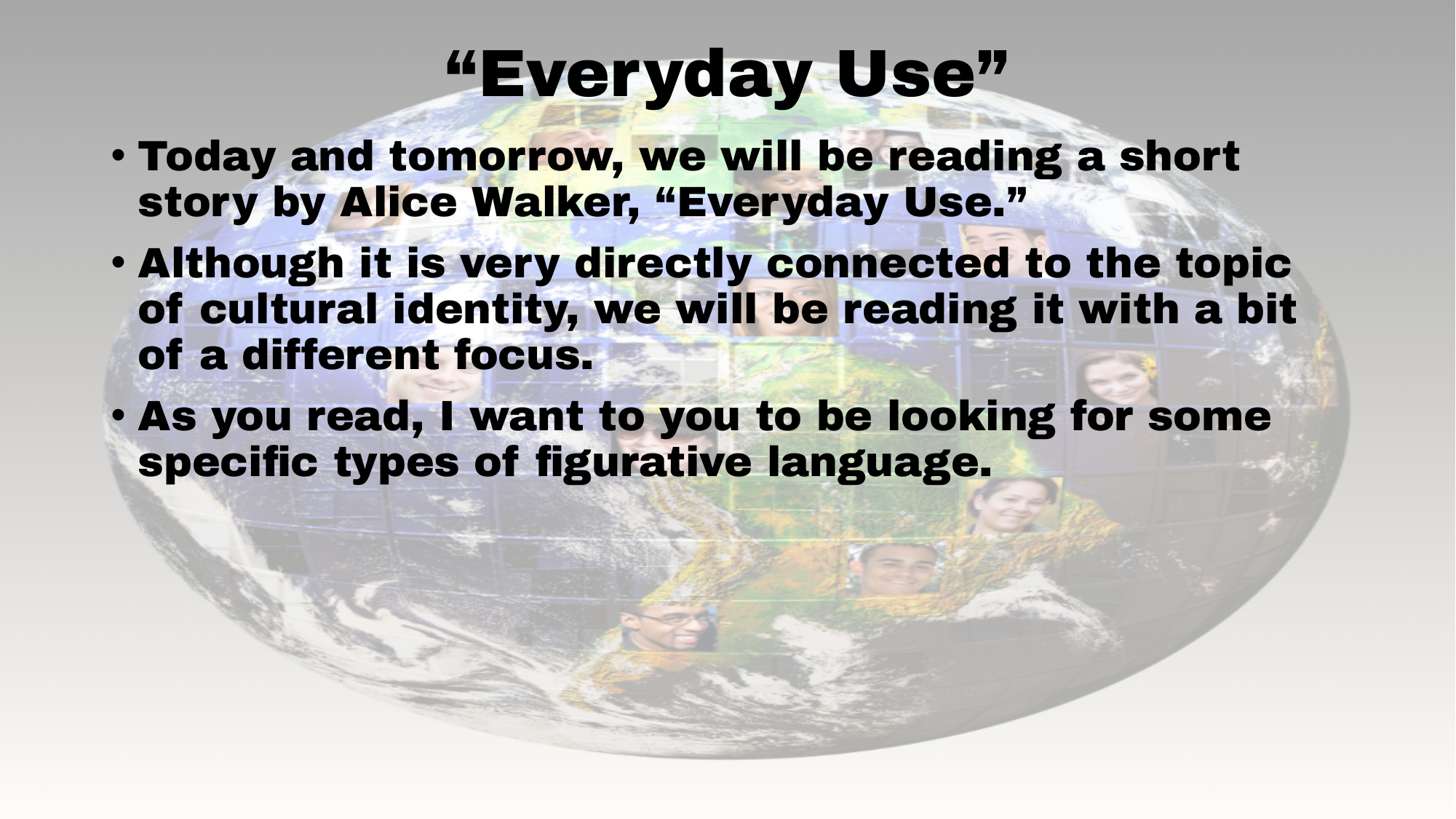

# “Everyday Use”
Today and tomorrow, we will be reading a short story by Alice Walker, “Everyday Use.”
Although it is very directly connected to the topic of cultural identity, we will be reading it with a bit of a different focus.
As you read, I want to you to be looking for some specific types of figurative language.